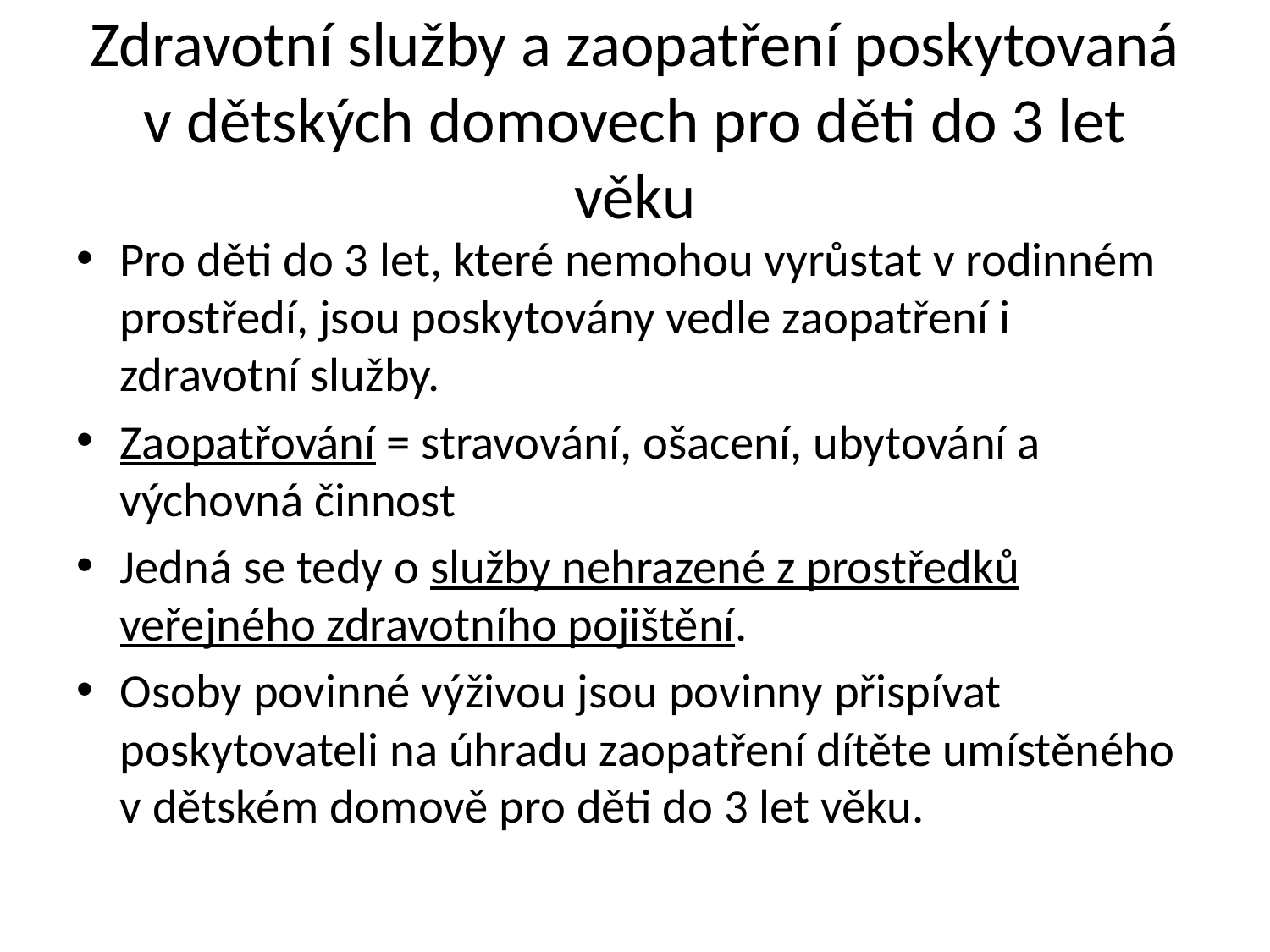

# Zdravotní služby a zaopatření poskytovaná v dětských domovech pro děti do 3 let věku
Pro děti do 3 let, které nemohou vyrůstat v rodinném prostředí, jsou poskytovány vedle zaopatření i zdravotní služby.
Zaopatřování = stravování, ošacení, ubytování a výchovná činnost
Jedná se tedy o služby nehrazené z prostředků veřejného zdravotního pojištění.
Osoby povinné výživou jsou povinny přispívat poskytovateli na úhradu zaopatření dítěte umístěného v dětském domově pro děti do 3 let věku.